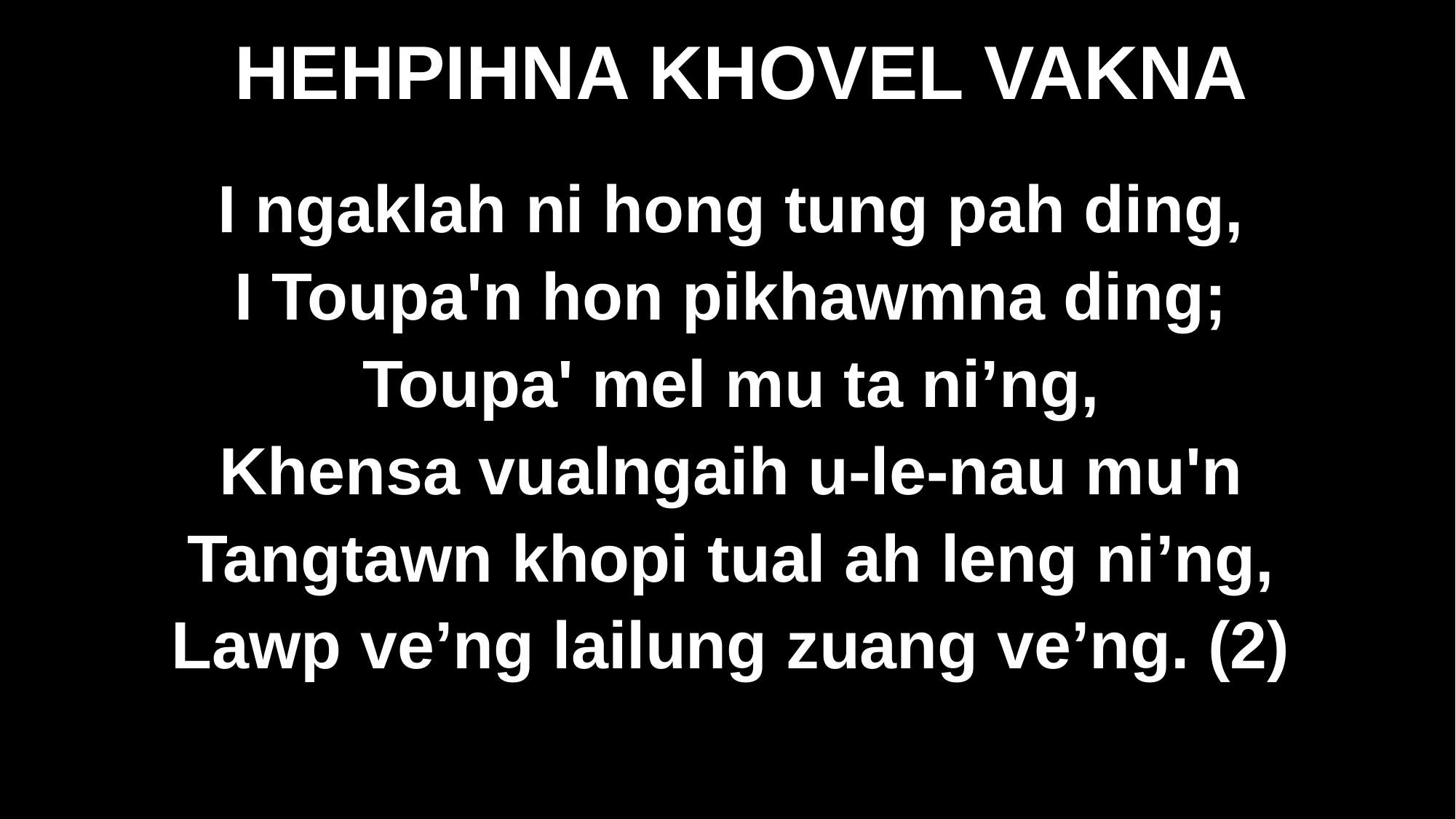

HEHPIHNA KHOVEL VAKNA
I ngaklah ni hong tung pah ding,
I Toupa'n hon pikhawmna ding;
Toupa' mel mu ta ni’ng,
Khensa vualngaih u-le-nau mu'n
Tangtawn khopi tual ah leng ni’ng,
Lawp ve’ng lailung zuang ve’ng. (2)